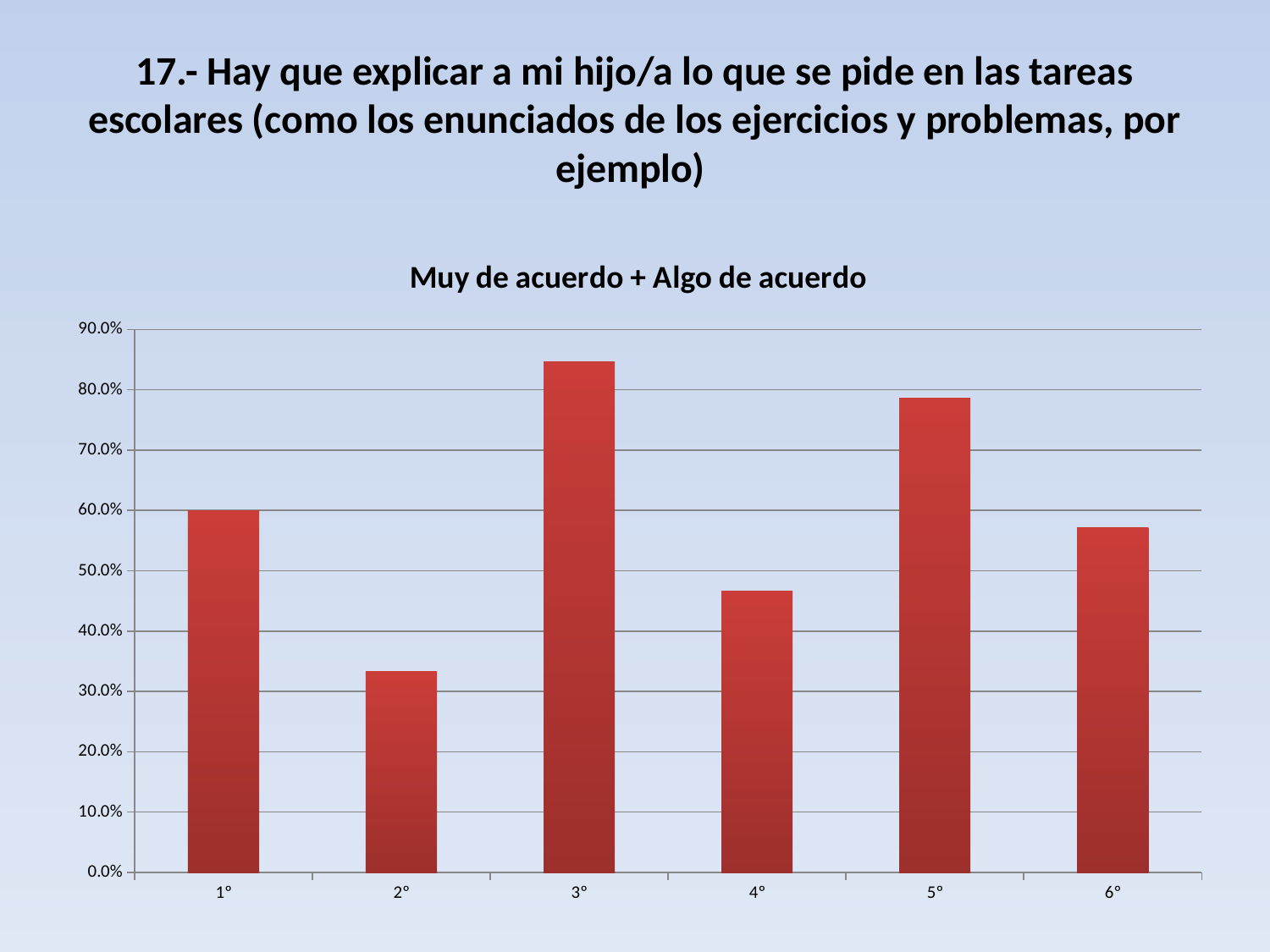

# 17.- Hay que explicar a mi hijo/a lo que se pide en las tareas escolares (como los enunciados de los ejercicios y problemas, por ejemplo)

### Chart: Muy de acuerdo + Algo de acuerdo

| Category | De acuerdo |
|---|---|
| 1º | 0.6000000000000006 |
| 2º | 0.3333333333333333 |
| 3º | 0.8461538461538477 |
| 4º | 0.46666666666666723 |
| 5º | 0.7857142857142856 |
| 6º | 0.5714285714285728 |